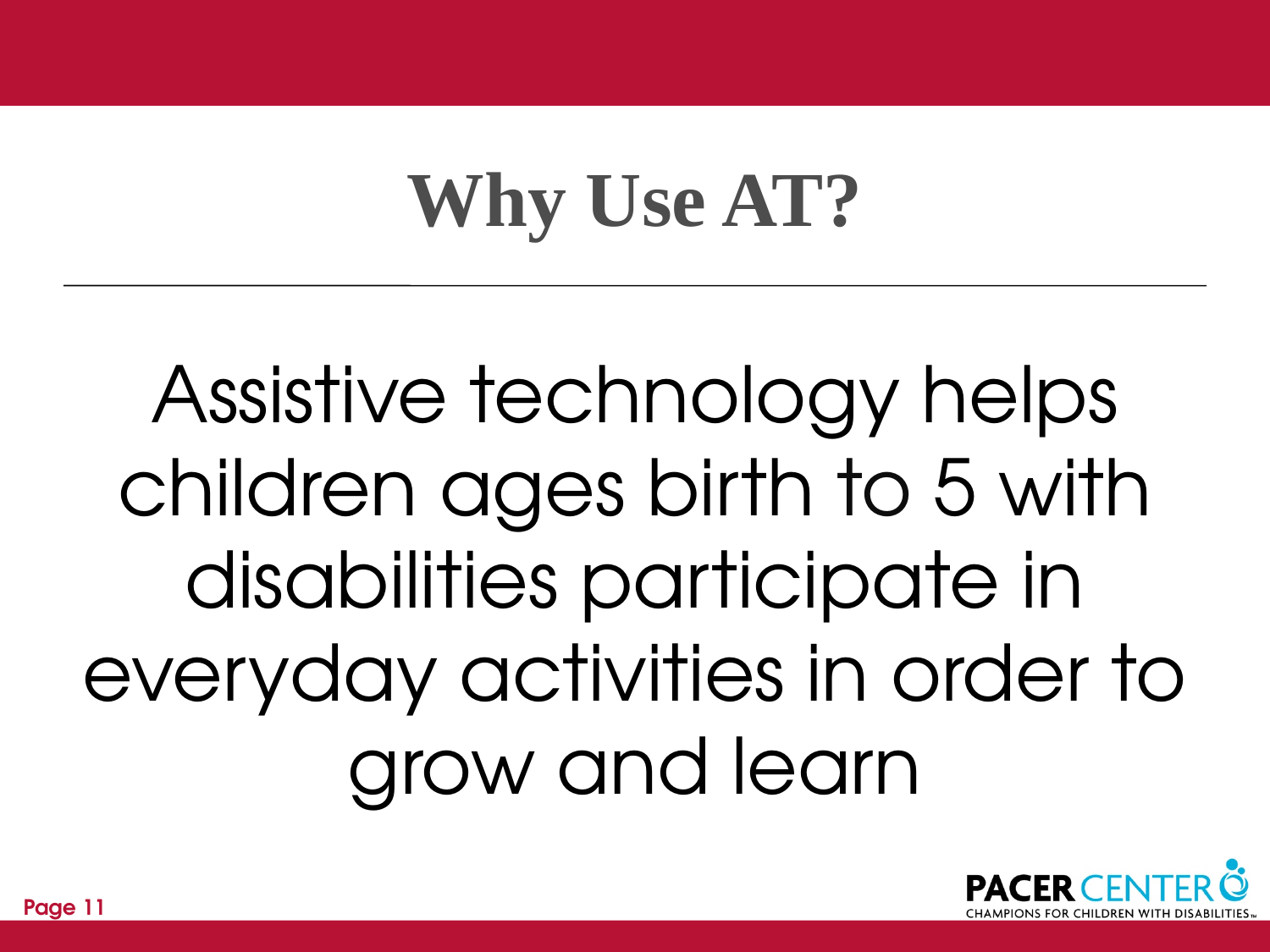

# Why Use AT?
Assistive technology helps children ages birth to 5 with disabilities participate in everyday activities in order to grow and learn
Page 11